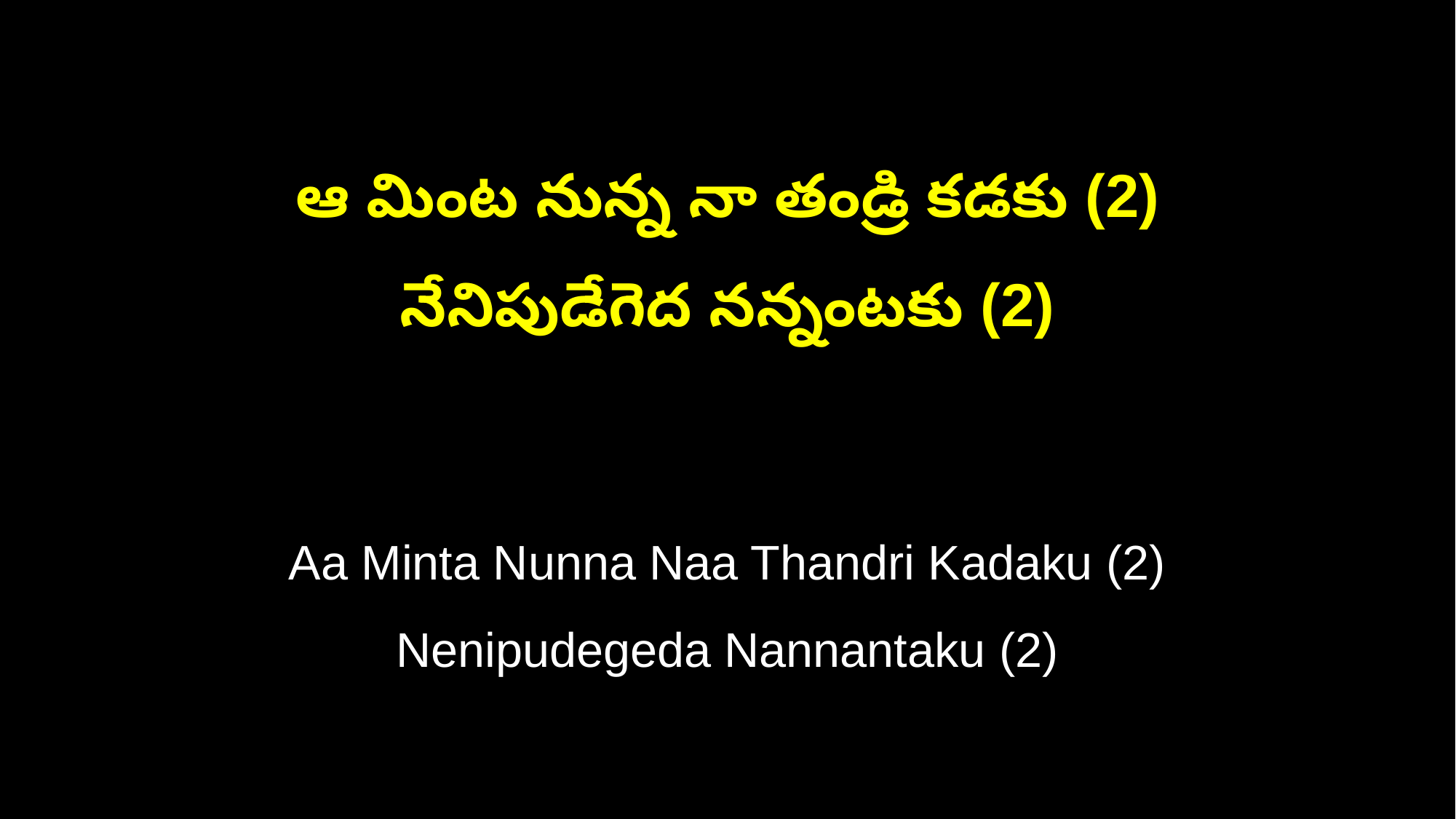

ఆ మింట నున్న నా తండ్రి కడకు (2)
నేనిపుడేగెద నన్నంటకు (2)
Aa Minta Nunna Naa Thandri Kadaku (2)
Nenipudegeda Nannantaku (2)